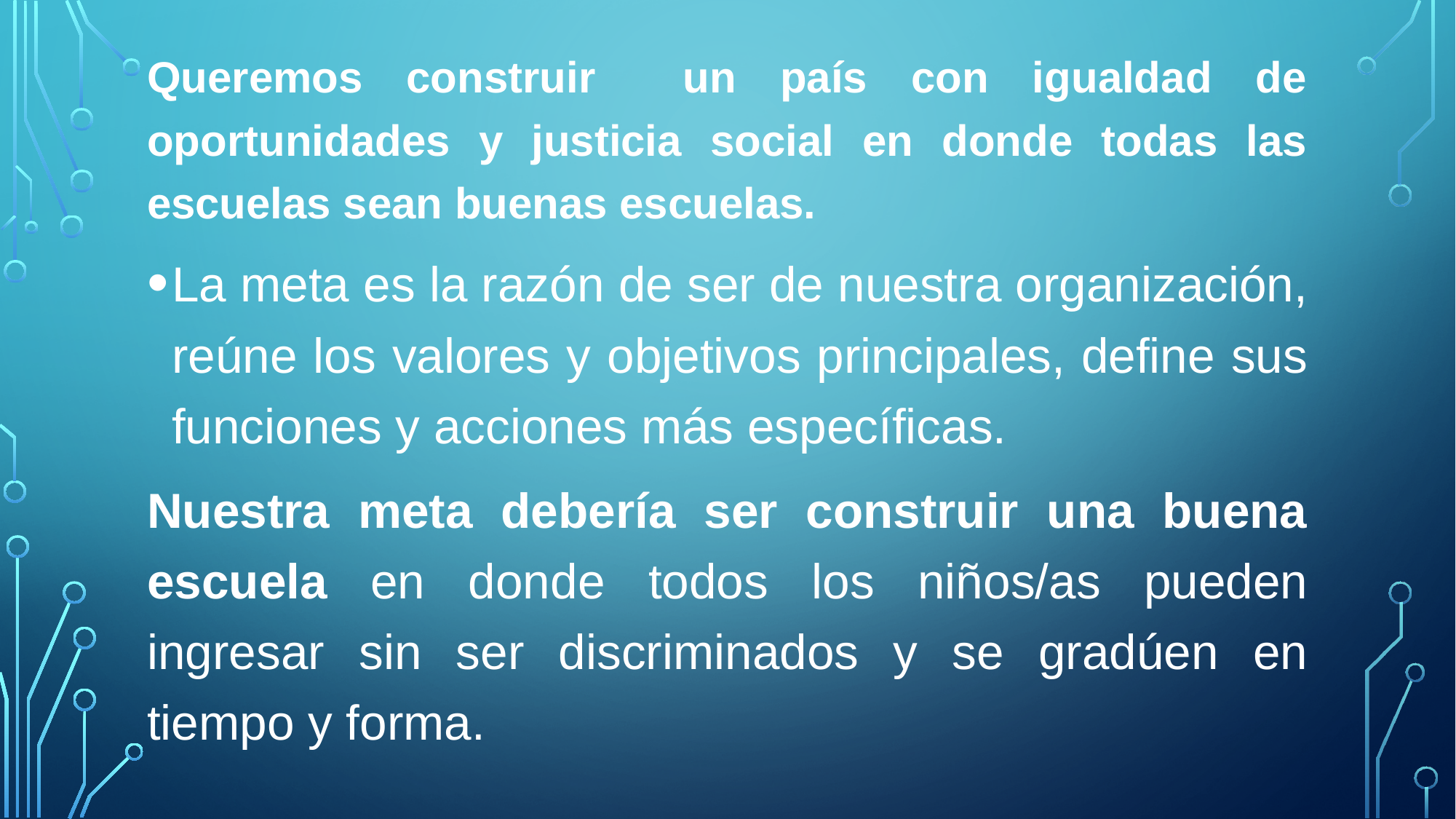

Queremos construir  un país con igualdad de oportunidades y justicia social en donde todas las escuelas sean buenas escuelas.
La meta es la razón de ser de nuestra organización, reúne los valores y objetivos principales, define sus funciones y acciones más específicas.
Nuestra meta debería ser construir una buena escuela en donde todos los niños/as pueden ingresar sin ser discriminados y se gradúen en tiempo y forma.